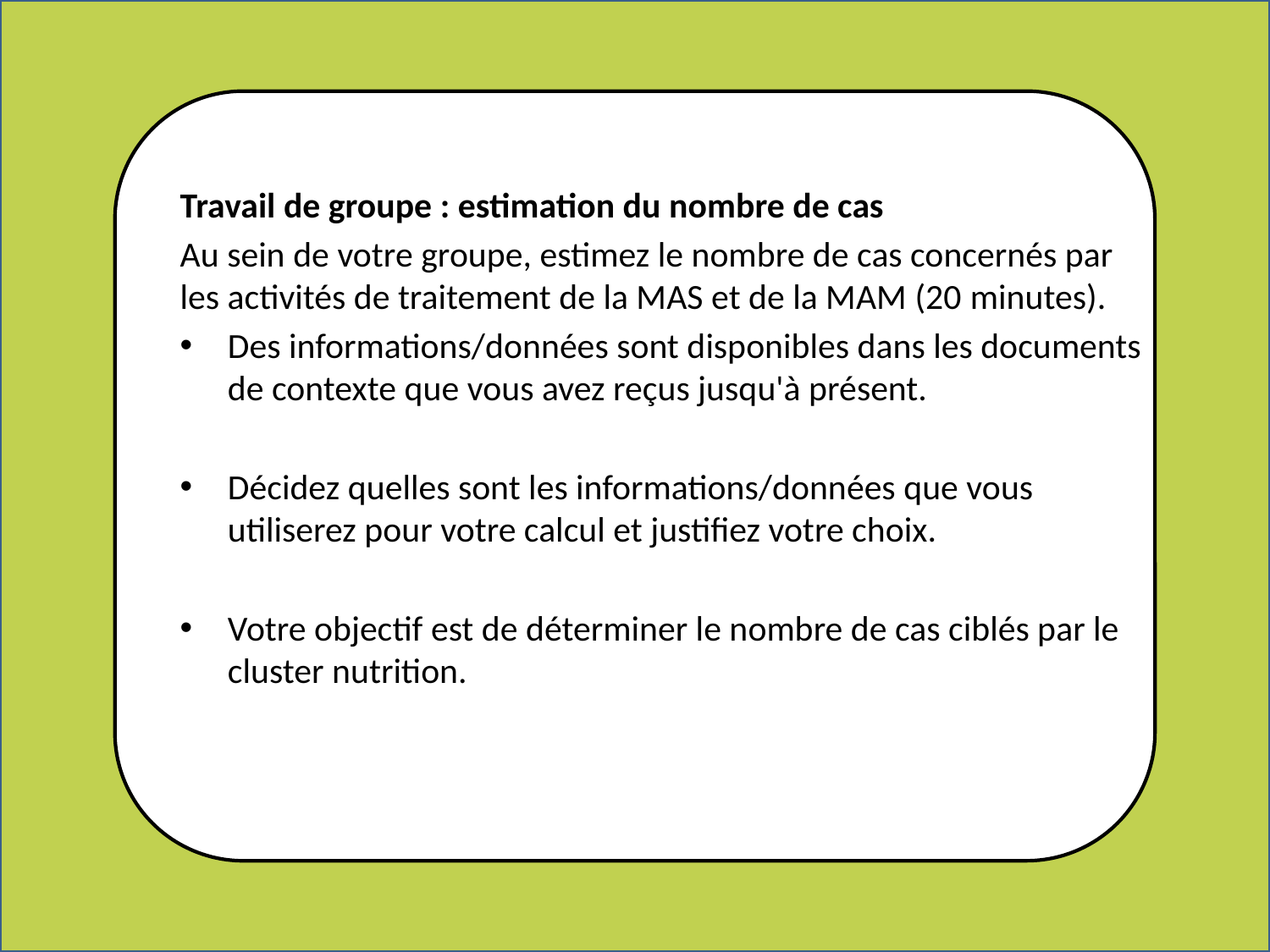

Travail de groupe : estimation du nombre de cas
Au sein de votre groupe, estimez le nombre de cas concernés par les activités de traitement de la MAS et de la MAM (20 minutes).
Des informations/données sont disponibles dans les documents de contexte que vous avez reçus jusqu'à présent.

Décidez quelles sont les informations/données que vous utiliserez pour votre calcul et justifiez votre choix.

Votre objectif est de déterminer le nombre de cas ciblés par le cluster nutrition.